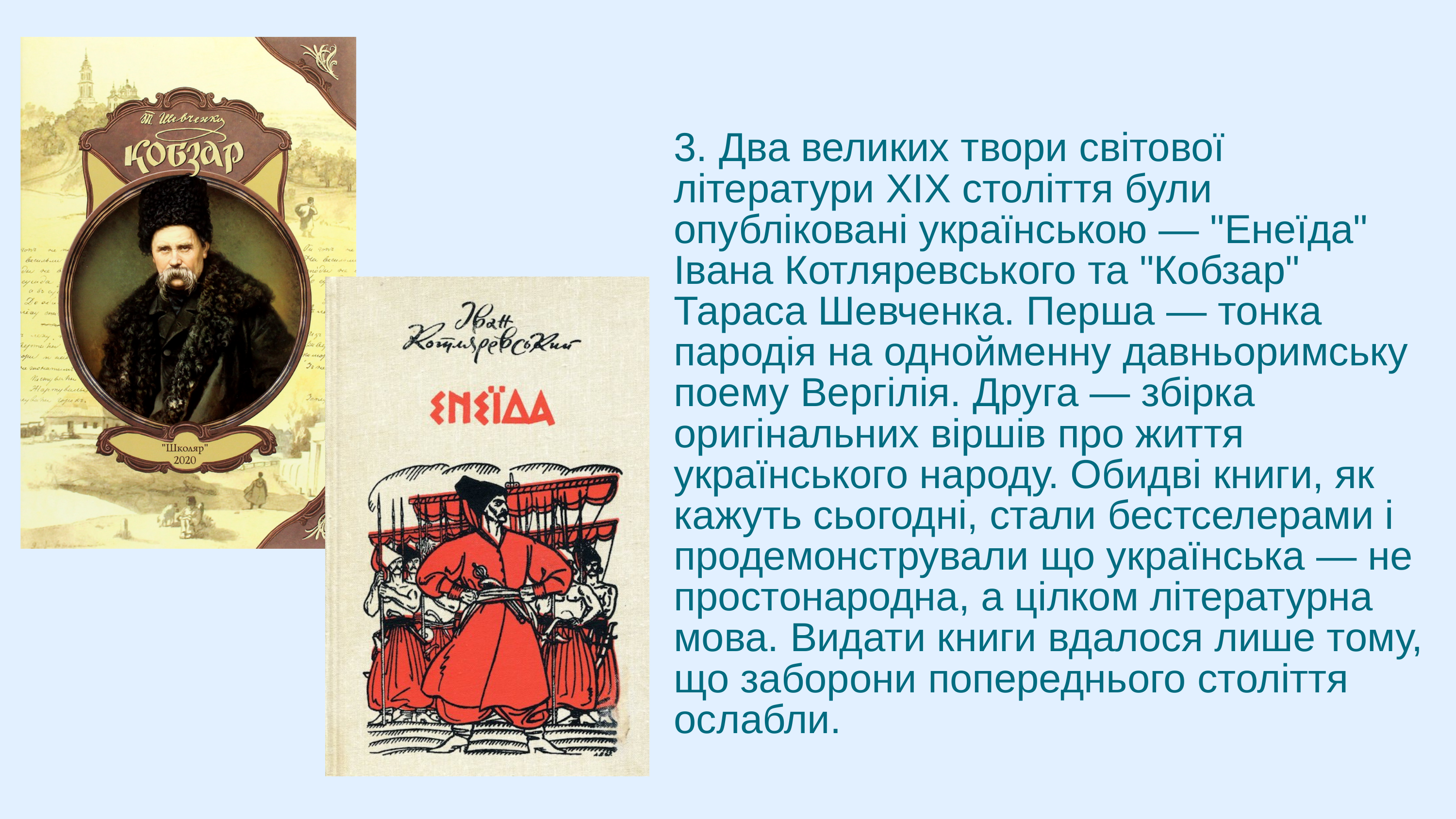

3. Два великих твори світової літератури XIX століття були опубліковані українською — "Енеїда" Івана Котляревського та "Кобзар" Тараса Шевченка. Перша — тонка пародія на однойменну давньоримську поему Вергілія. Друга — збірка оригінальних віршів про життя українського народу. Обидві книги, як кажуть сьогодні, стали бестселерами і продемонстрували що українська — не простонародна, а цілком літературна мова. Видати книги вдалося лише тому, що заборони попереднього століття ослабли.